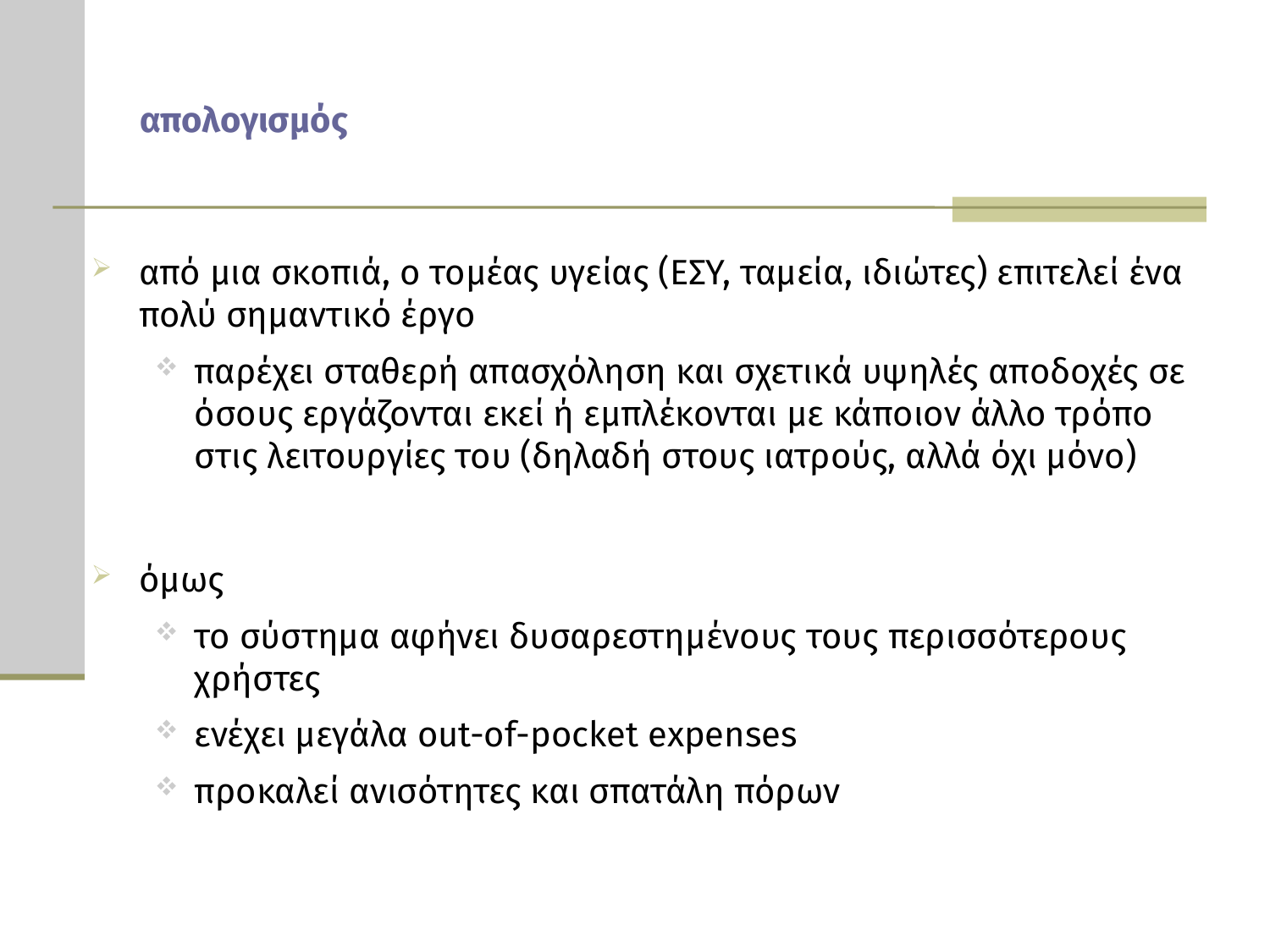

# απολογισμός
από μια σκοπιά, ο τομέας υγείας (ΕΣΥ, ταμεία, ιδιώτες) επιτελεί ένα πολύ σημαντικό έργο
παρέχει σταθερή απασχόληση και σχετικά υψηλές αποδοχές σε όσους εργάζονται εκεί ή εμπλέκονται με κάποιον άλλο τρόπο στις λειτουργίες του (δηλαδή στους ιατρούς, αλλά όχι μόνο)

όμως
το σύστημα αφήνει δυσαρεστημένους τους περισσότερους χρήστες
ενέχει μεγάλα out-of-pocket expenses
προκαλεί ανισότητες και σπατάλη πόρων